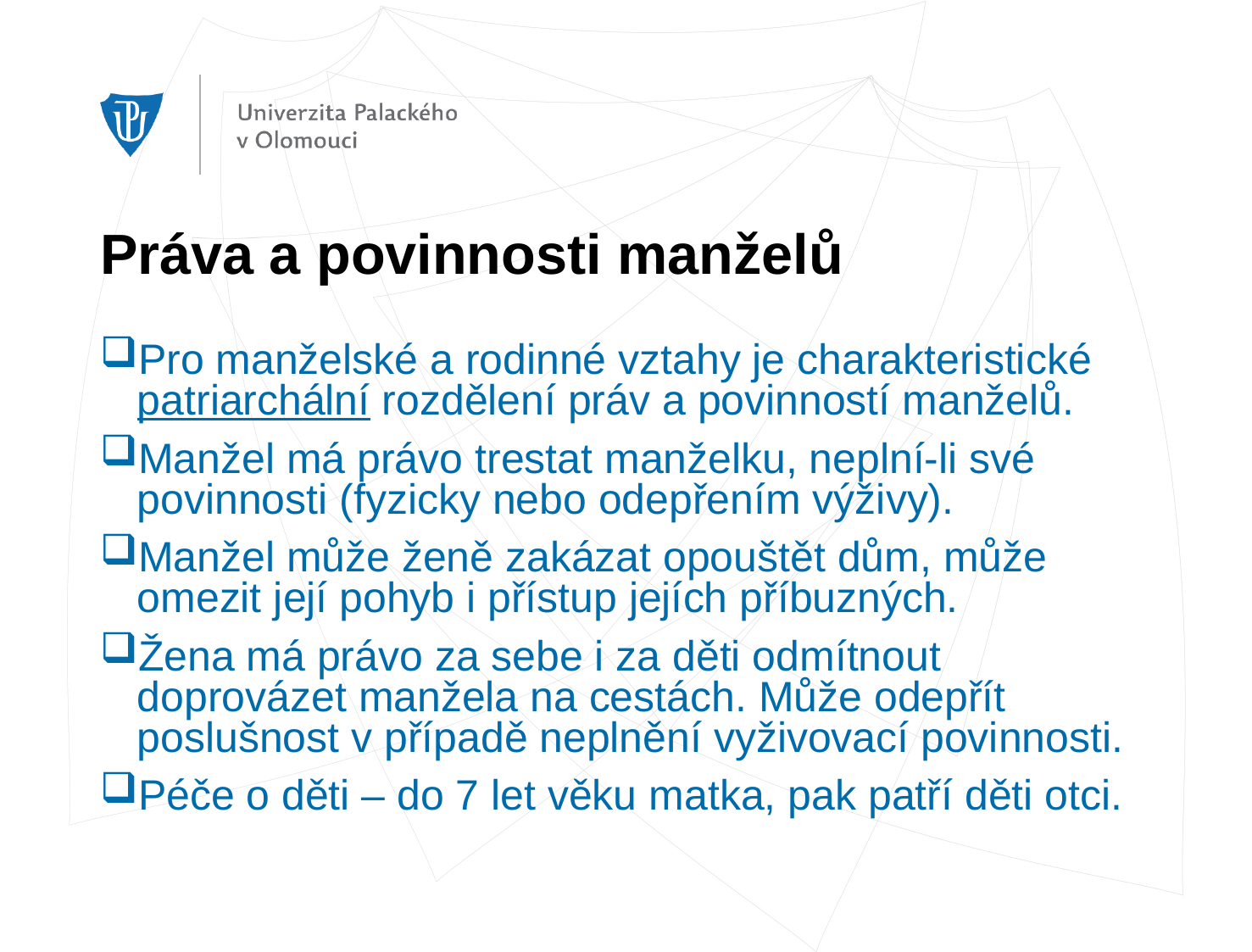

# Práva a povinnosti manželů
Pro manželské a rodinné vztahy je charakteristické patriarchální rozdělení práv a povinností manželů.
Manžel má právo trestat manželku, neplní-li své povinnosti (fyzicky nebo odepřením výživy).
Manžel může ženě zakázat opouštět dům, může omezit její pohyb i přístup jejích příbuzných.
Žena má právo za sebe i za děti odmítnout doprovázet manžela na cestách. Může odepřít poslušnost v případě neplnění vyživovací povinnosti.
Péče o děti – do 7 let věku matka, pak patří děti otci.